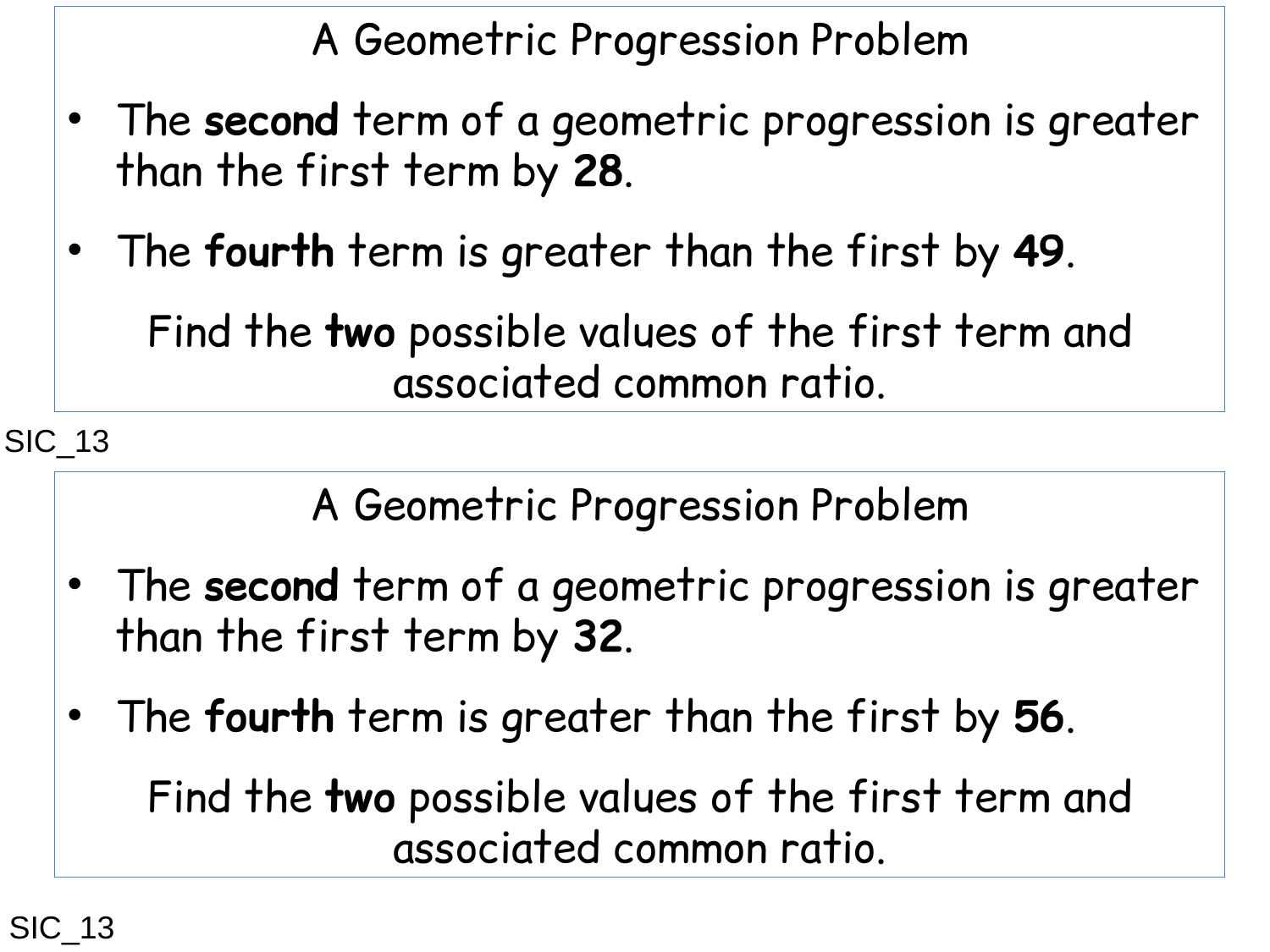

A Geometric Progression Problem

The second term of a geometric progression is greater than the first term by 28.
The fourth term is greater than the first by 49.

Find the two possible values of the first term and associated common ratio.
SIC_13
A Geometric Progression Problem

The second term of a geometric progression is greater than the first term by 32.
The fourth term is greater than the first by 56.

Find the two possible values of the first term and associated common ratio.
SIC_13